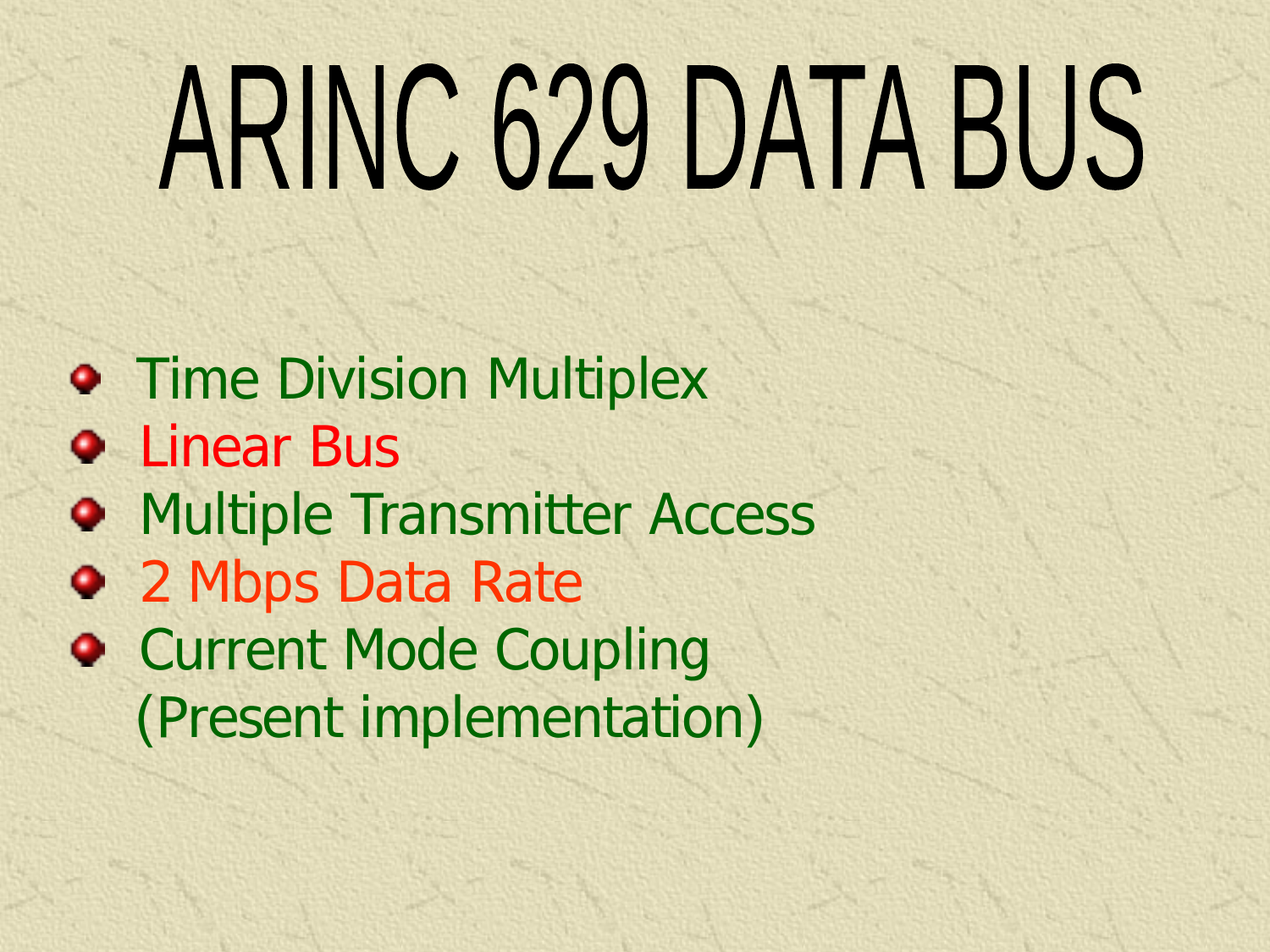

ARINC 629 DATA BUS

   Time Division Multiplex
  Linear Bus
  Multiple Transmitter Access
  2 Mbps Data Rate
  Current Mode Coupling
    (Present implementation)